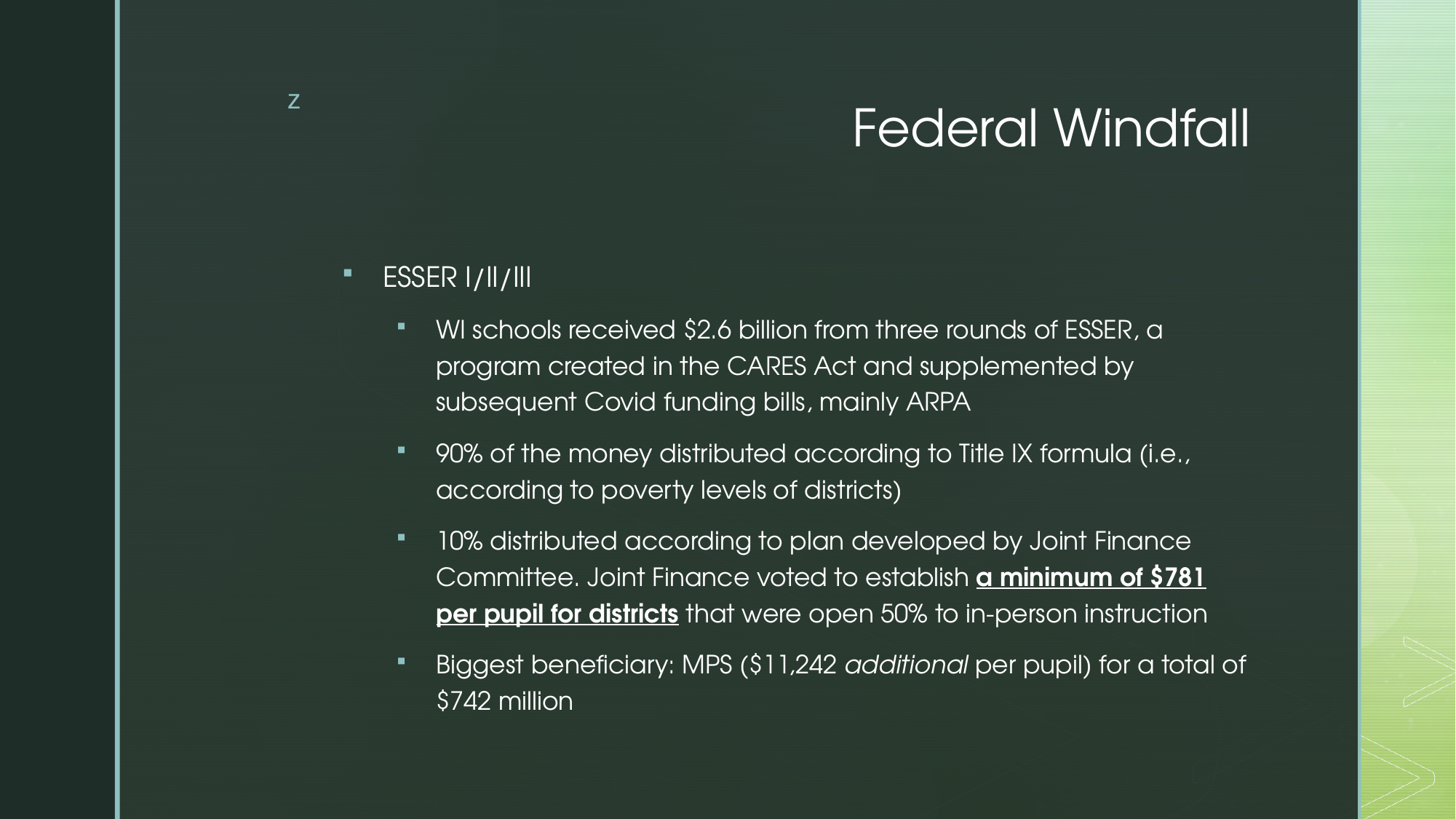

# Federal Windfall
ESSER I/II/III
WI schools received $2.6 billion from three rounds of ESSER, a program created in the CARES Act and supplemented by subsequent Covid funding bills, mainly ARPA
90% of the money distributed according to Title IX formula (i.e., according to poverty levels of districts)
10% distributed according to plan developed by Joint Finance Committee. Joint Finance voted to establish a minimum of $781 per pupil for districts that were open 50% to in-person instruction
Biggest beneficiary: MPS ($11,242 additional per pupil) for a total of $742 million